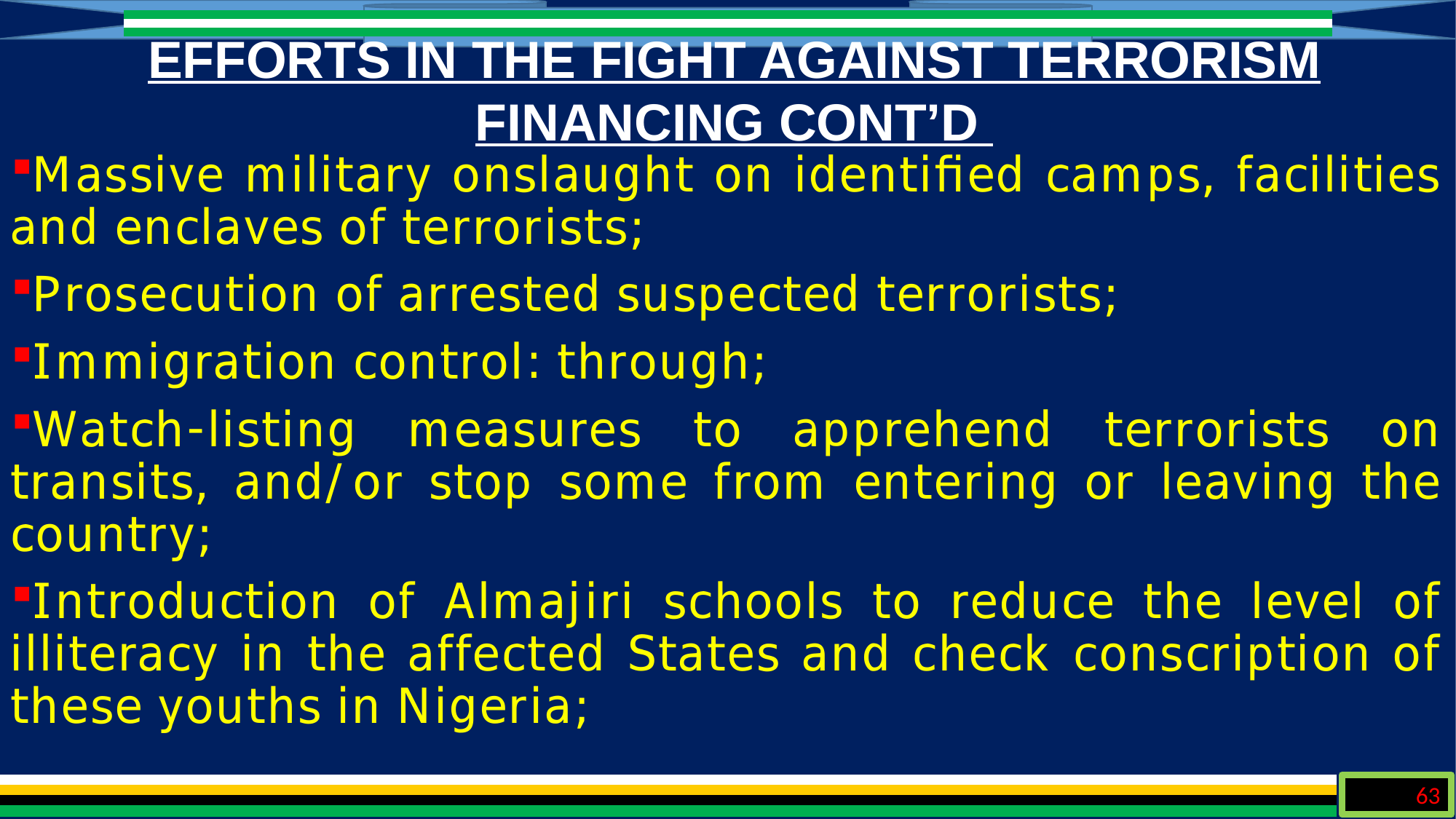

EFFORTS IN THE FIGHT AGAINST TERRORISM FINANCING CONT’D
Massive military onslaught on identified camps, facilities and enclaves of terrorists;
Prosecution of arrested suspected terrorists;
Immigration control: through;
Watch-listing measures to apprehend terrorists on transits, and/or stop some from entering or leaving the country;
Introduction of Almajiri schools to reduce the level of illiteracy in the affected States and check conscription of these youths in Nigeria;

63